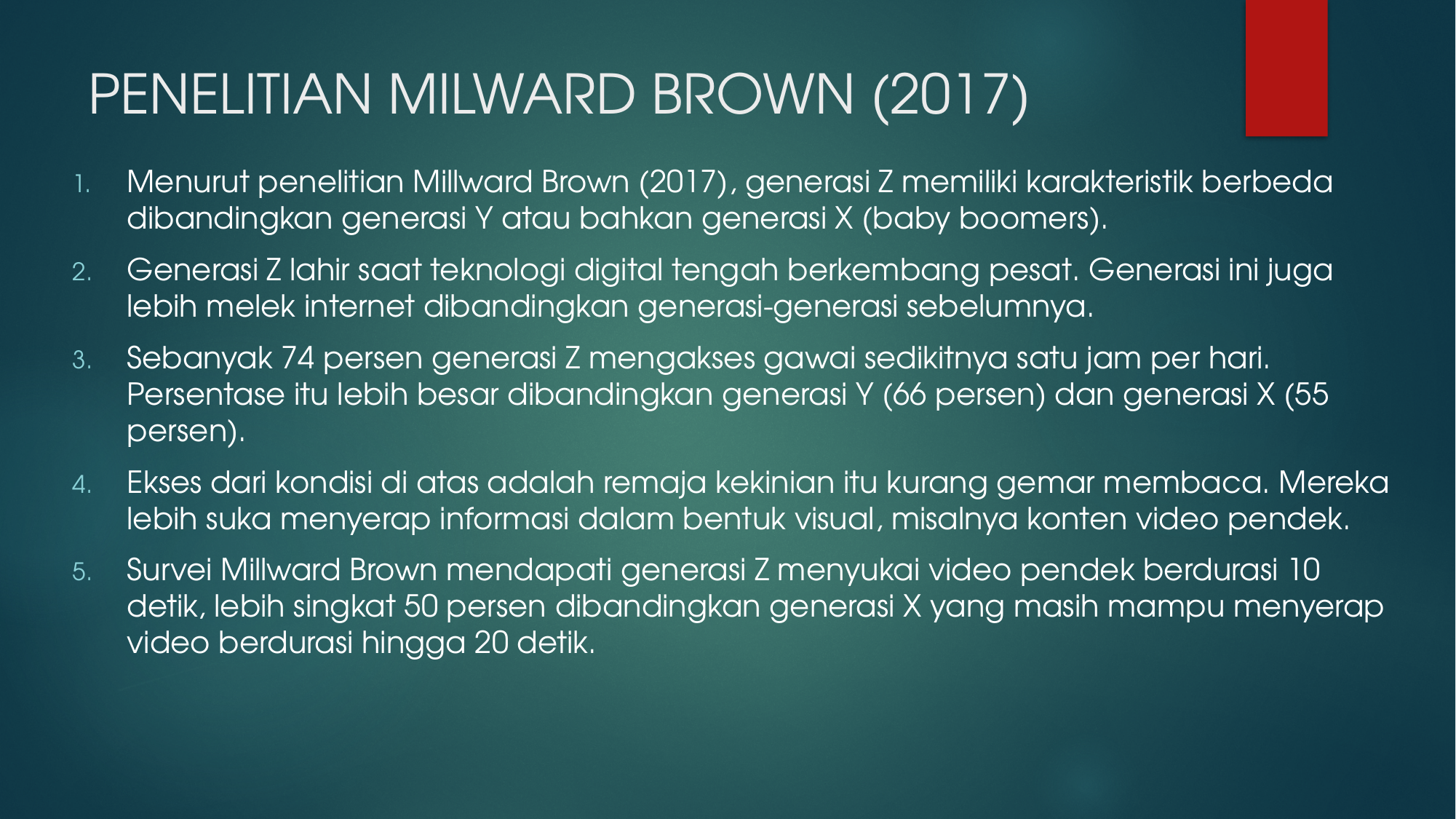

# PENELITIAN MILWARD BROWN (2017)
Menurut penelitian Millward Brown (2017), generasi Z memiliki karakteristik berbeda dibandingkan generasi Y atau bahkan generasi X (baby boomers).
Generasi Z lahir saat teknologi digital tengah berkembang pesat. Generasi ini juga lebih melek internet dibandingkan generasi-generasi sebelumnya.
Sebanyak 74 persen generasi Z mengakses gawai sedikitnya satu jam per hari. Persentase itu lebih besar dibandingkan generasi Y (66 persen) dan generasi X (55 persen).
Ekses dari kondisi di atas adalah remaja kekinian itu kurang gemar membaca. Mereka lebih suka menyerap informasi dalam bentuk visual, misalnya konten video pendek.
Survei Millward Brown mendapati generasi Z menyukai video pendek berdurasi 10 detik, lebih singkat 50 persen dibandingkan generasi X yang masih mampu menyerap video berdurasi hingga 20 detik.